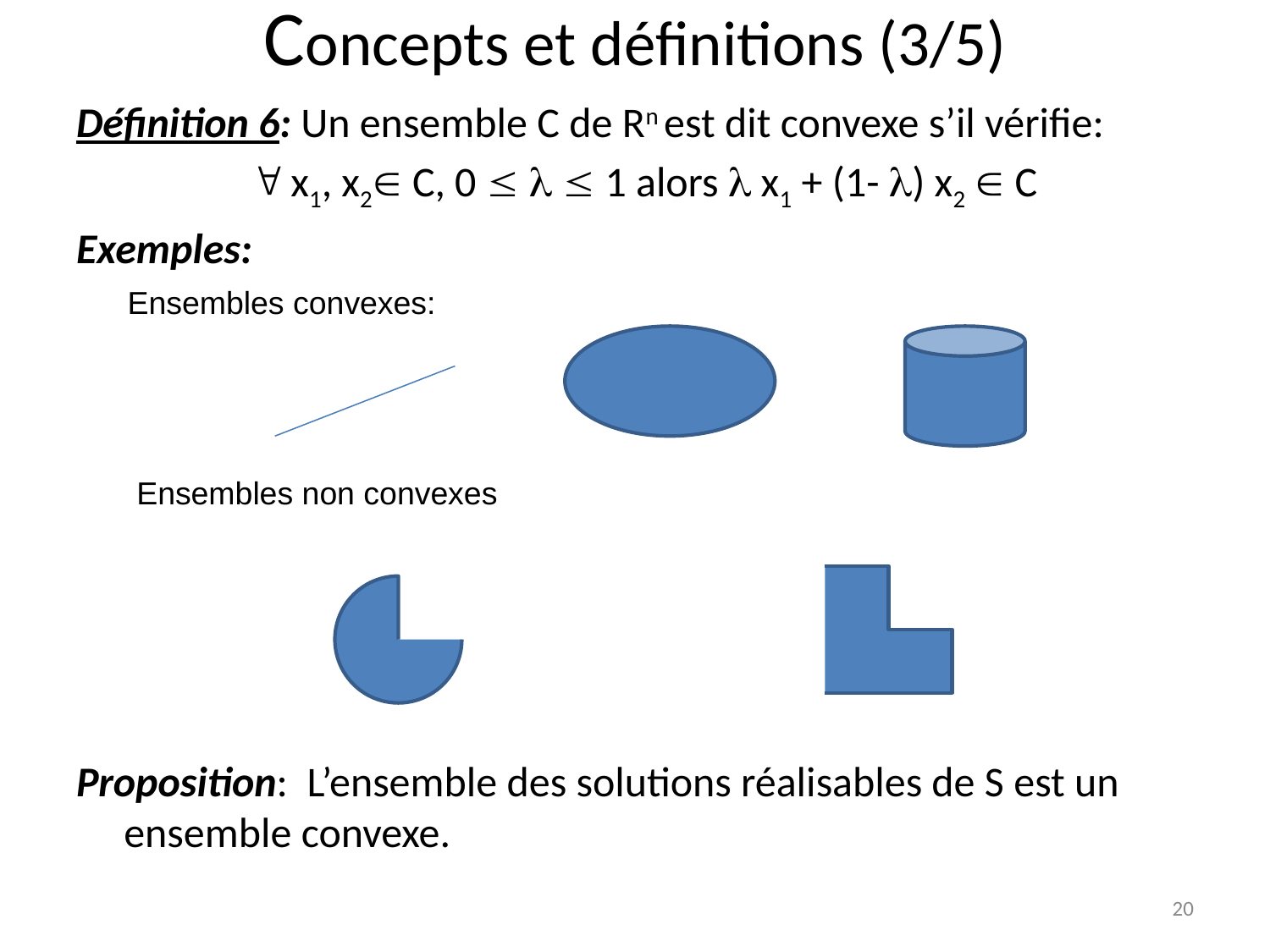

# Concepts et définitions (3/5)
Définition 6: Un ensemble C de Rn est dit convexe s’il vérifie:
		∀ x1, x2∈ C, 0 ≤ λ ≤ 1 alors λ x1 + (1- λ) x2 ∈ C
Exemples:

Proposition:  L’ensemble des solutions réalisables de S est un ensemble convexe.

Ensembles convexes:

 Ensembles non convexes

20